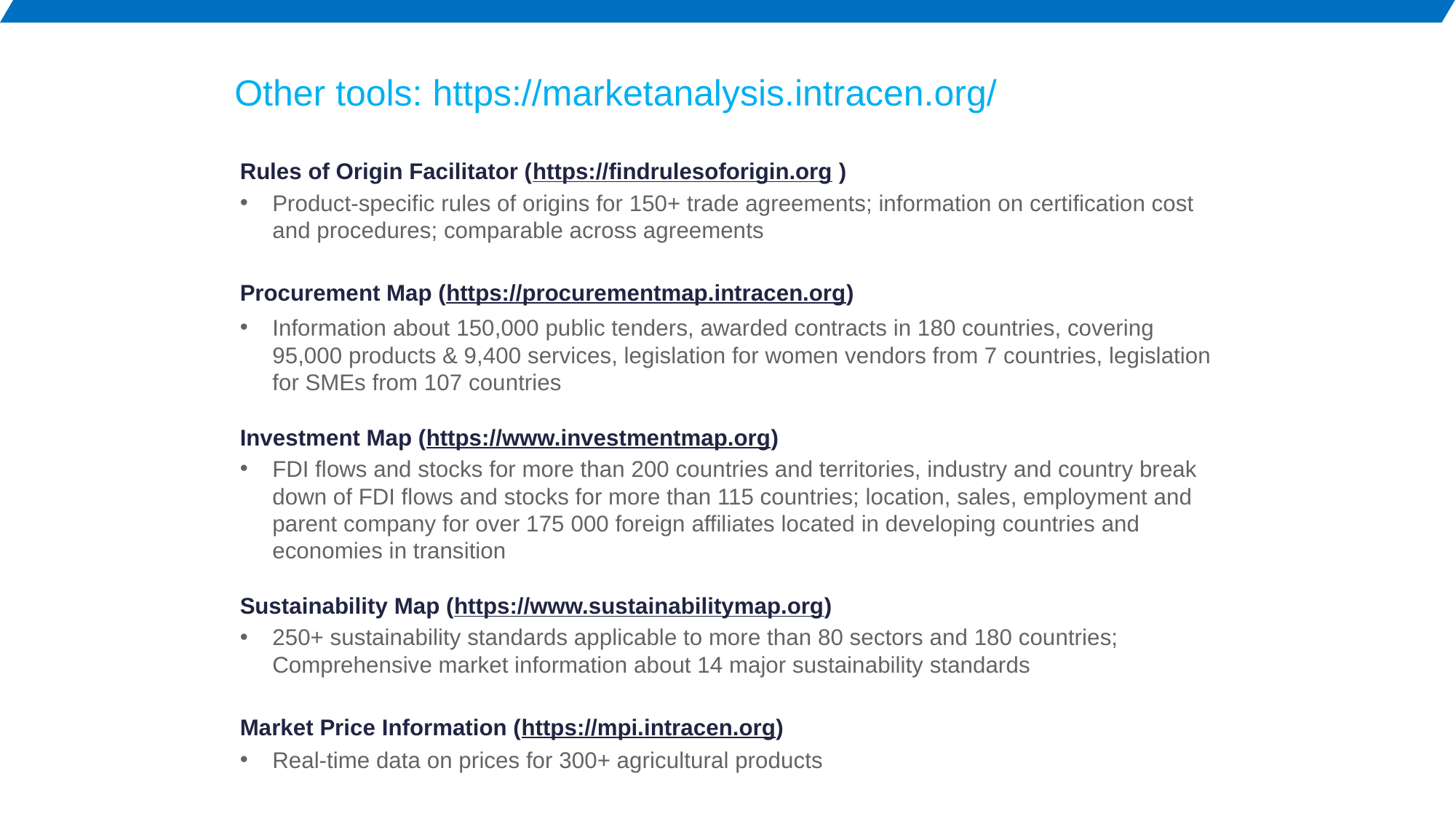

Other tools: https://marketanalysis.intracen.org/
Rules of Origin Facilitator (https://findrulesoforigin.org )
Product-specific rules of origins for 150+ trade agreements; information on certification cost and procedures; comparable across agreements

Procurement Map (https://procurementmap.intracen.org)
Information about 150,000 public tenders, awarded contracts in 180 countries, covering 95,000 products & 9,400 services, legislation for women vendors from 7 countries, legislation for SMEs from 107 countries

Investment Map (https://www.investmentmap.org)
FDI flows and stocks for more than 200 countries and territories, industry and country break down of FDI flows and stocks for more than 115 countries; location, sales, employment and parent company for over 175 000 foreign affiliates located in developing countries and economies in transition

Sustainability Map (https://www.sustainabilitymap.org)
250+ sustainability standards applicable to more than 80 sectors and 180 countries; Comprehensive market information about 14 major sustainability standards

Market Price Information (https://mpi.intracen.org)
Real-time data on prices for 300+ agricultural products